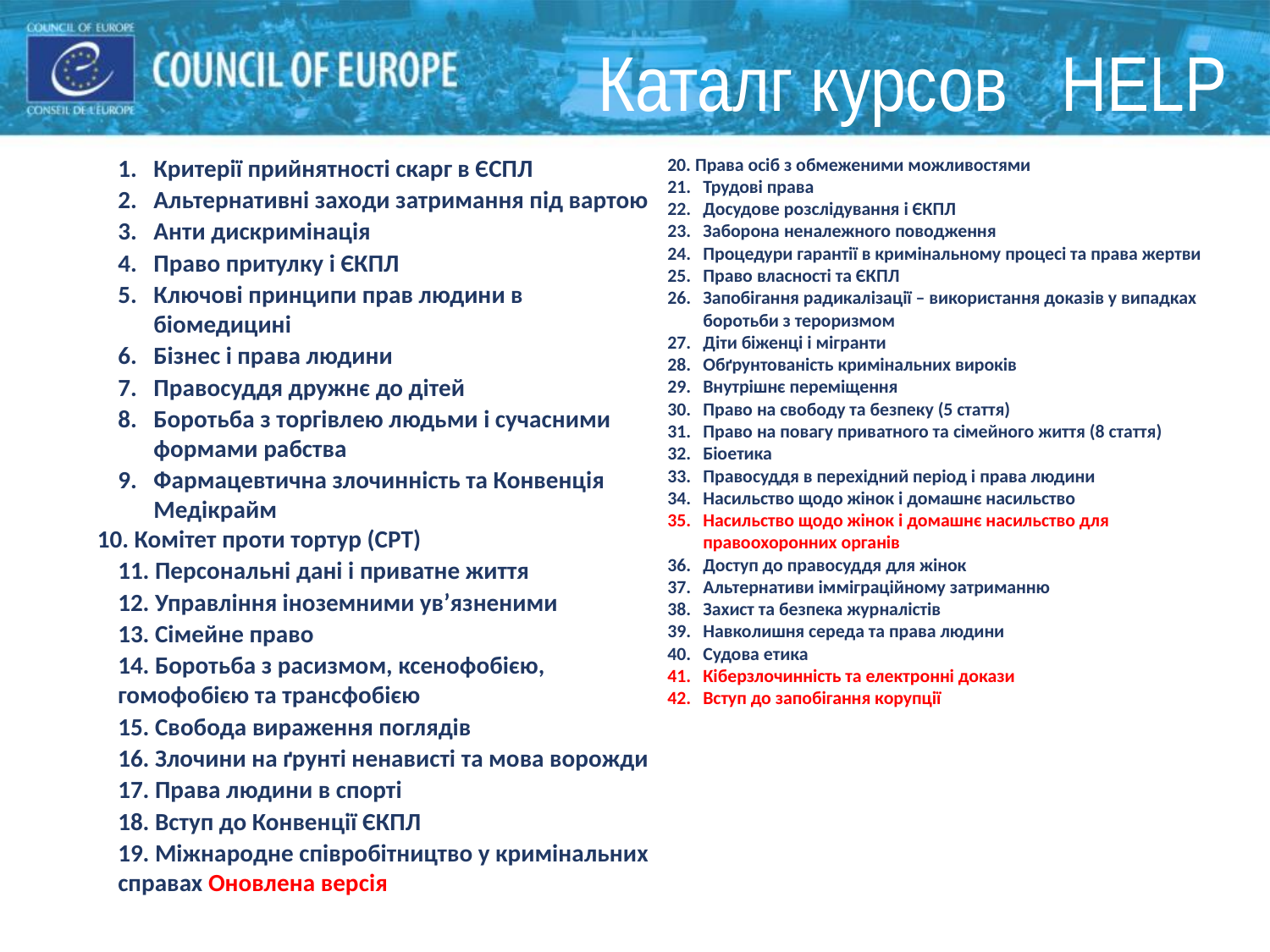

# Каталг курсов   HELP
Критерії прийнятності скарг в ЄСПЛ
Альтернативні заходи затримання під вартою
Анти дискримінація
Право притулку і ЄКПЛ
Ключові принципи прав людини в біомедицині
Бізнес і права людини
Правосуддя дружнє до дітей
Боротьба з торгівлею людьми і сучасними формами рабства
Фармацевтична злочинність та Конвенція Медікрайм
10. Комітет проти тортур (CPT)
11. Персональні дані і приватне життя
12. Управління іноземними ув’язненими
13. Сімейне право
14. Боротьба з расизмом, ксенофобією, гомофобією та трансфобією
15. Свобода вираження поглядів
16. Злочини на ґрунті ненависті та мова ворожди
17. Права людини в спорті
18. Вступ до Конвенції ЄКПЛ
19. Міжнародне співробітництво у кримінальних справах Оновлена версія
20. Права осіб з обмеженими можливостями
Трудові права
Досудове розслідування і ЄКПЛ
Заборона неналежного поводження
Процедури гарантії в кримінальному процесі та права жертви
Право власності та ЄКПЛ
Запобігання радикалізації – використання доказів у випадках боротьби з тероризмом
Діти біженці і мігранти
Обґрунтованість кримінальних вироків
Внутрішнє переміщення
Право на свободу та безпеку (5 стаття)
Право на повагу приватного та сімейного життя (8 стаття)
Біоетика
Правосуддя в перехідний період і права людини
Насильство щодо жінок і домашнє насильство
Насильство щодо жінок і домашнє насильство для правоохоронних органів
Доступ до правосуддя для жінок
Альтернативи імміграційному затриманню
Захист та безпека журналістів
Навколишня середа та права людини
Судова етика
Кіберзлочинність та електронні докази
Вступ до запобігання корупції